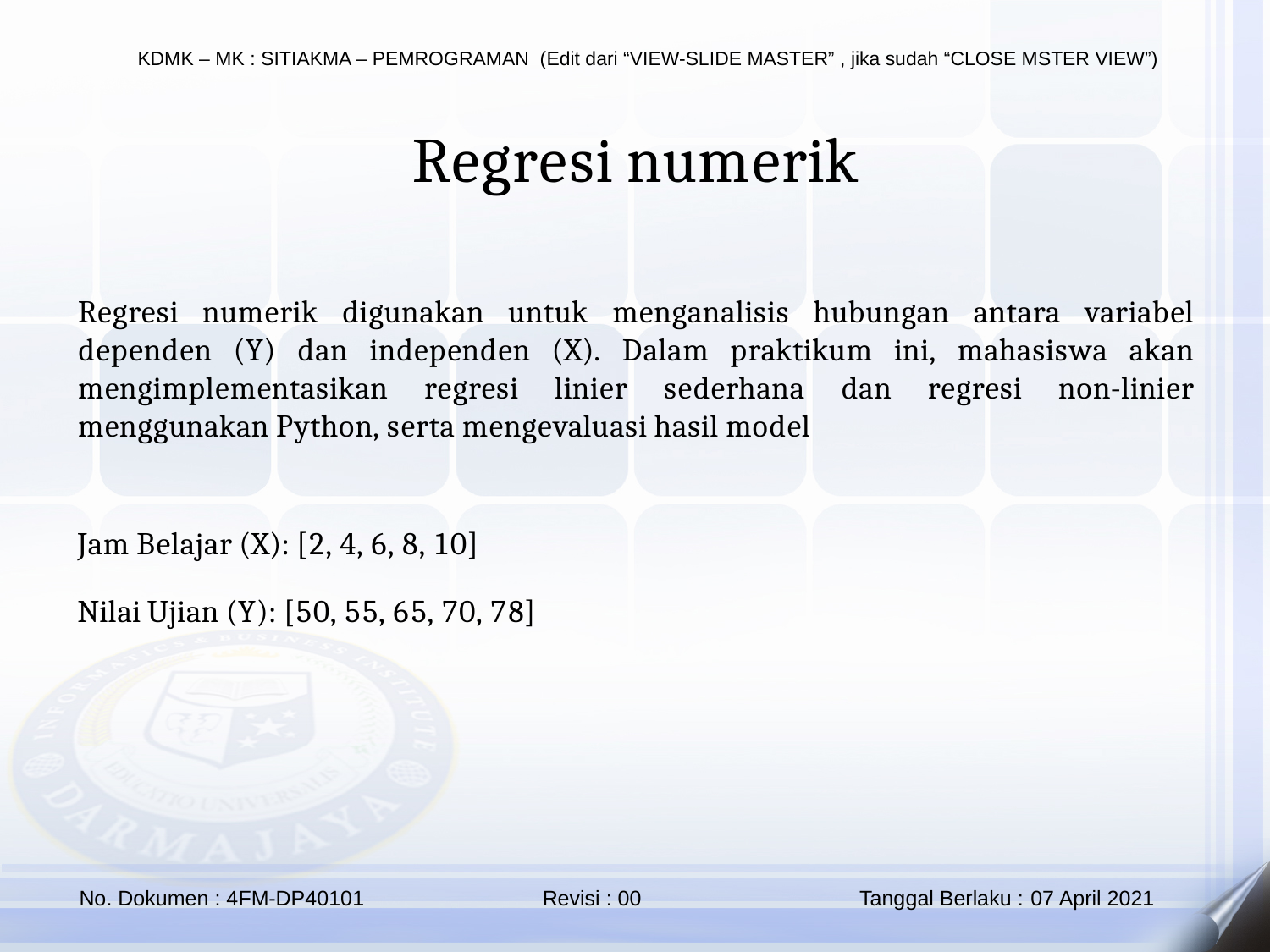

Regresi numerik

Regresi numerik digunakan untuk menganalisis hubungan antara variabel dependen (Y) dan independen (X). Dalam praktikum ini, mahasiswa akan mengimplementasikan regresi linier sederhana dan regresi non-linier menggunakan Python, serta mengevaluasi hasil model

Jam Belajar (X): [2, 4, 6, 8, 10]
Nilai Ujian (Y): [50, 55, 65, 70, 78]